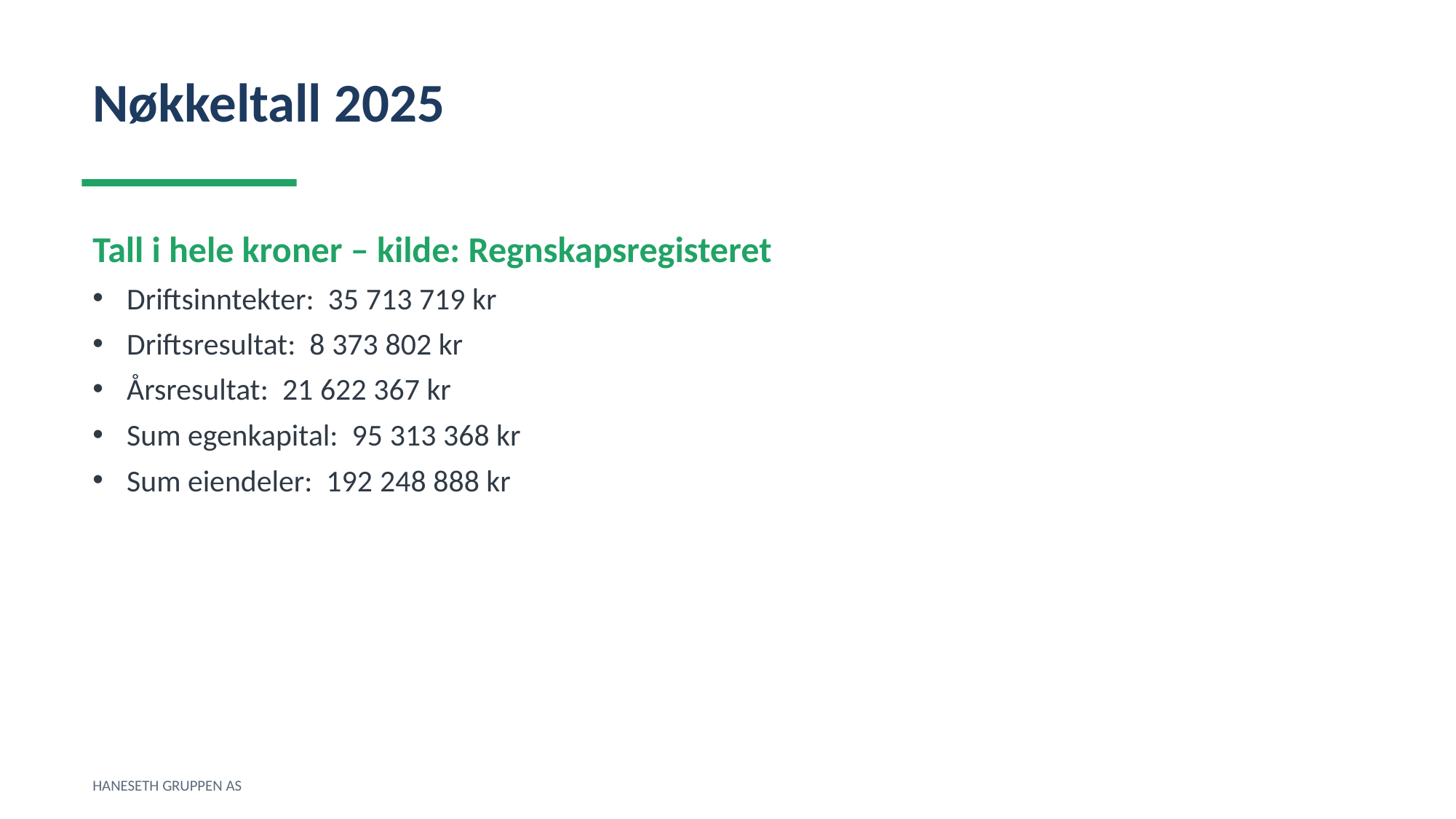

Nøkkeltall 2025

Tall i hele kroner – kilde: Regnskapsregisteret
Driftsinntekter:  35 713 719 kr
Driftsresultat:  8 373 802 kr
Årsresultat:  21 622 367 kr
Sum egenkapital:  95 313 368 kr
Sum eiendeler:  192 248 888 kr
HANESETH GRUPPEN AS